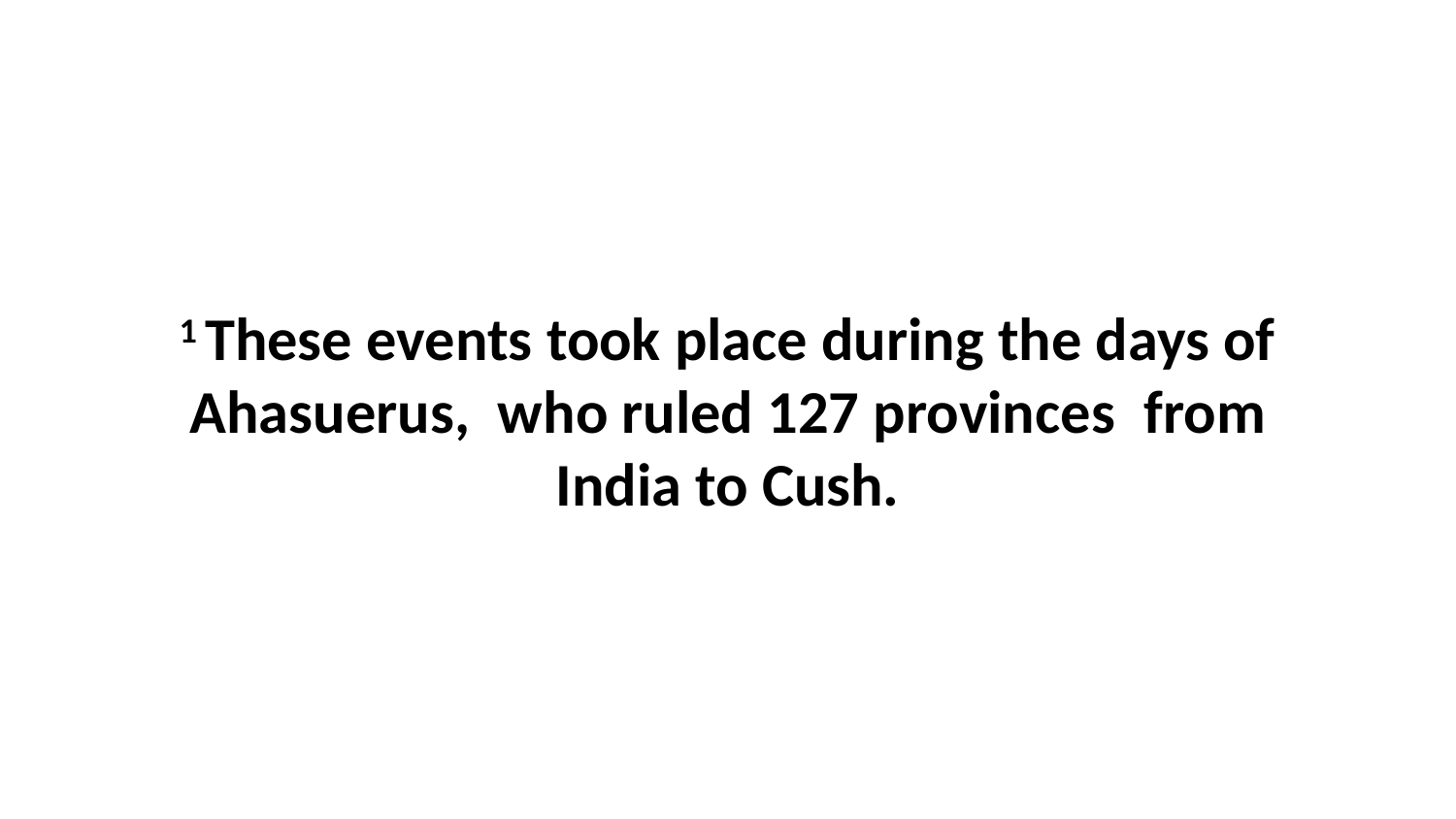

1 These events took place during the days of Ahasuerus,  who ruled 127 provinces  from India to Cush.